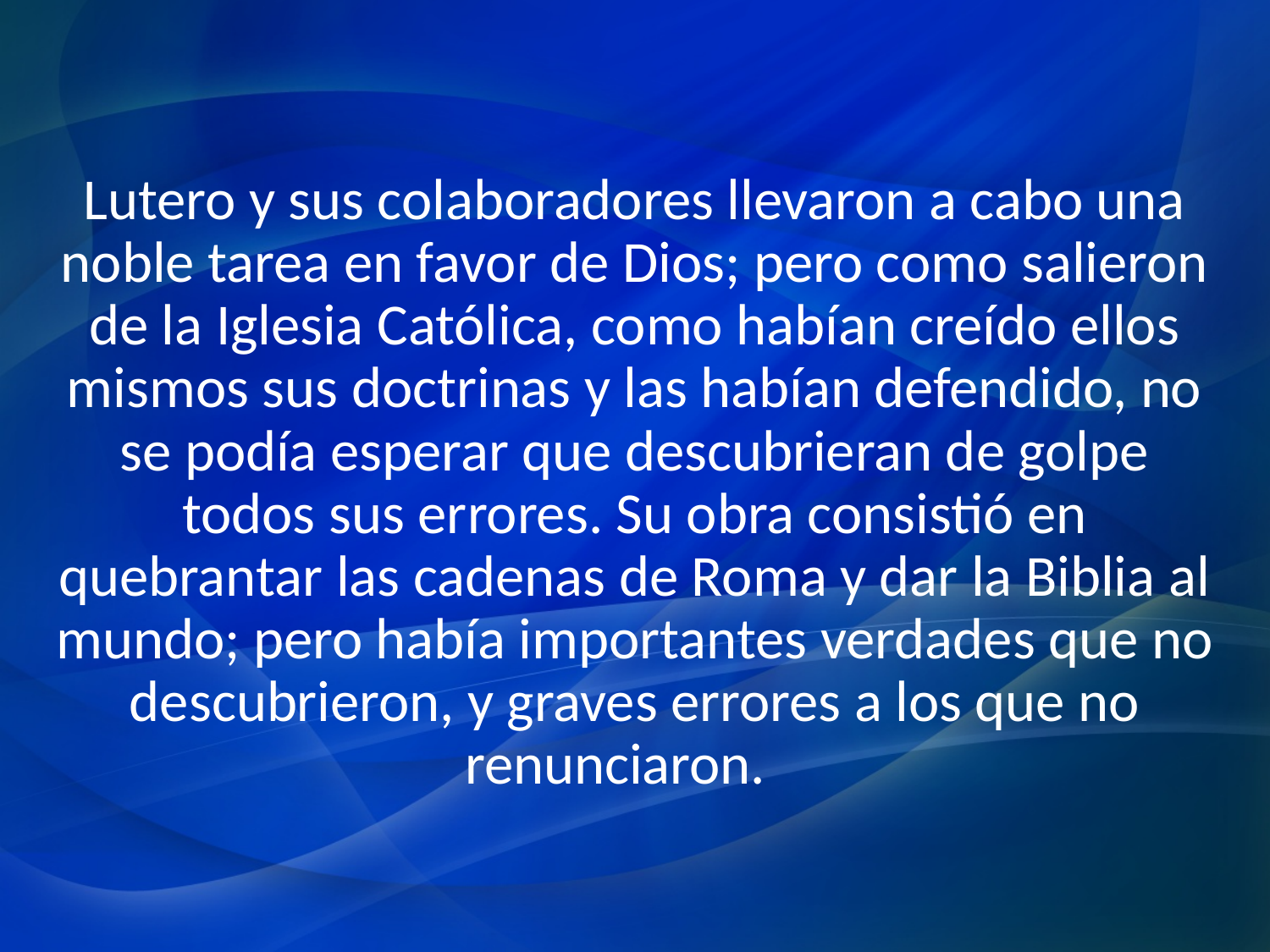

#
Lutero y sus colaboradores llevaron a cabo una noble tarea en favor de Dios; pero como salieron de la Iglesia Católica, como habían creído ellos mismos sus doctrinas y las habían defendido, no se podía esperar que descubrieran de golpe todos sus errores. Su obra consistió en quebrantar las cadenas de Roma y dar la Biblia al mundo; pero había importantes verdades que no descubrieron, y graves errores a los que no renunciaron.